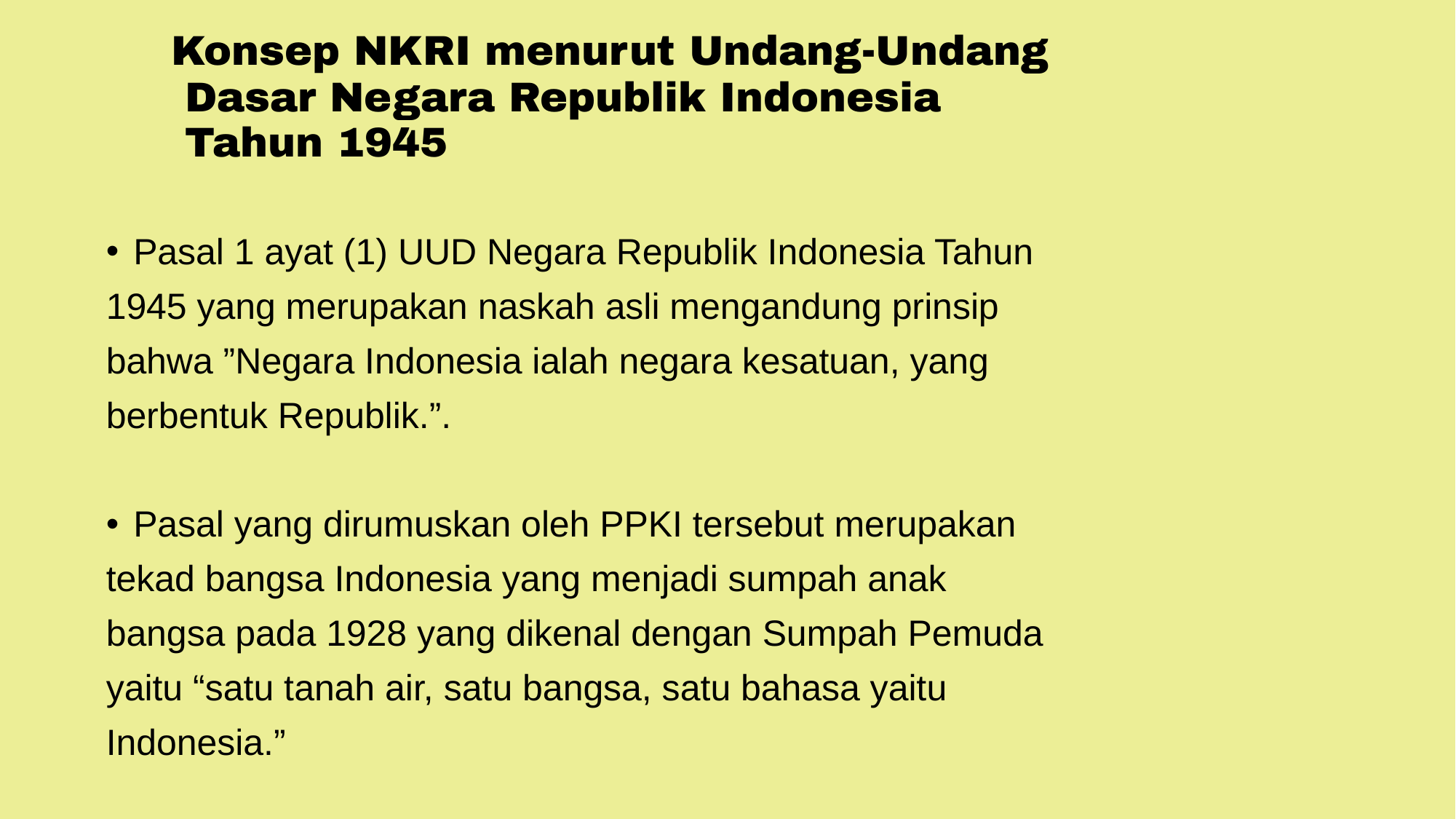

# Konsep NKRI menurut Undang-Undang Dasar Negara Republik Indonesia Tahun 1945
Pasal 1 ayat (1) UUD Negara Republik Indonesia Tahun
1945 yang merupakan naskah asli mengandung prinsip
bahwa ”Negara Indonesia ialah negara kesatuan, yang
berbentuk Republik.”.

Pasal yang dirumuskan oleh PPKI tersebut merupakan
tekad bangsa Indonesia yang menjadi sumpah anak
bangsa pada 1928 yang dikenal dengan Sumpah Pemuda
yaitu “satu tanah air, satu bangsa, satu bahasa yaitu
Indonesia.”